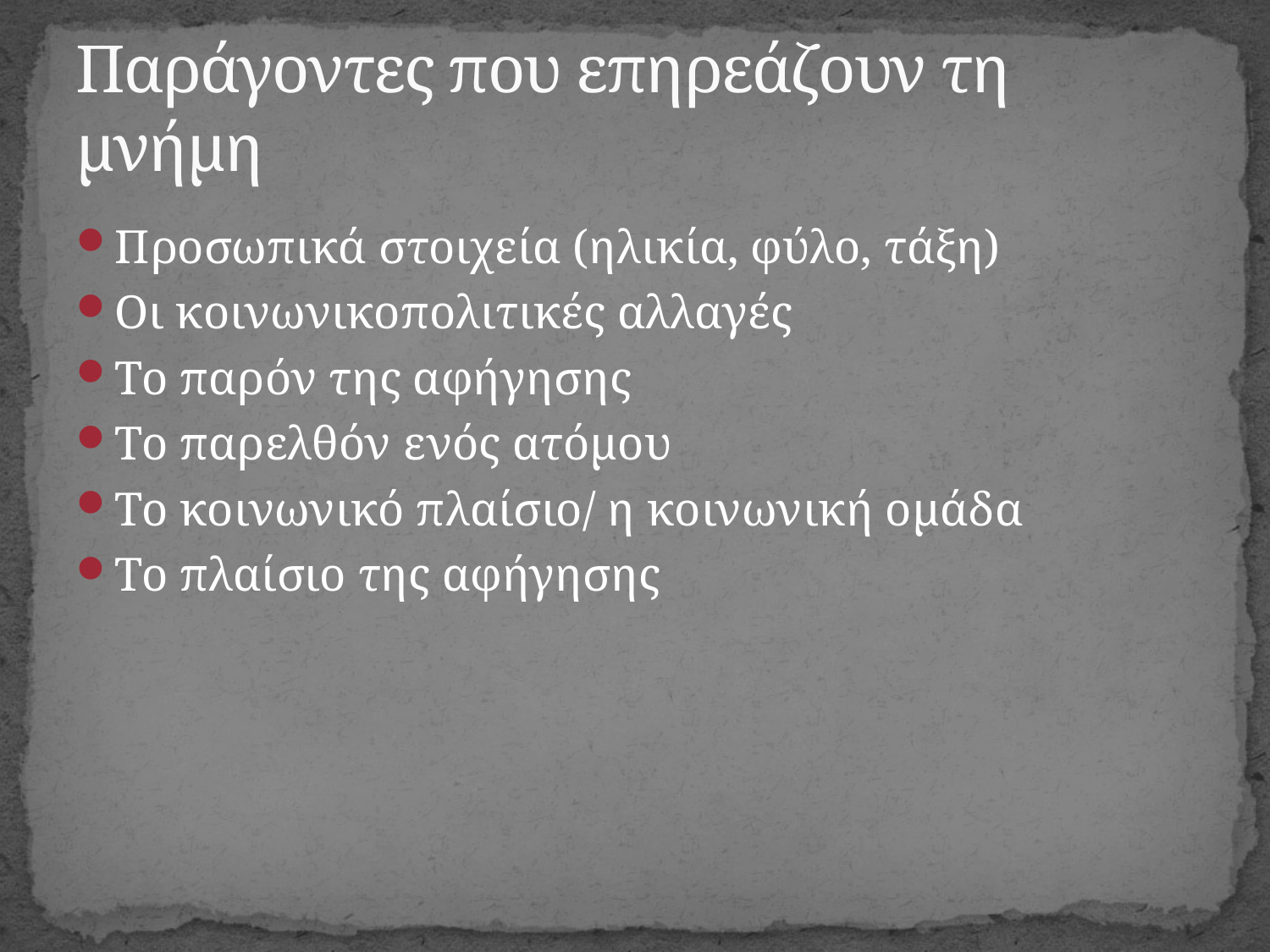

# Παράγοντες που επηρεάζουν τη μνήμη
Προσωπικά στοιχεία (ηλικία, φύλο, τάξη)
Οι κοινωνικοπολιτικές αλλαγές
Το παρόν της αφήγησης
Το παρελθόν ενός ατόμου
Το κοινωνικό πλαίσιο/ η κοινωνική ομάδα
Το πλαίσιο της αφήγησης